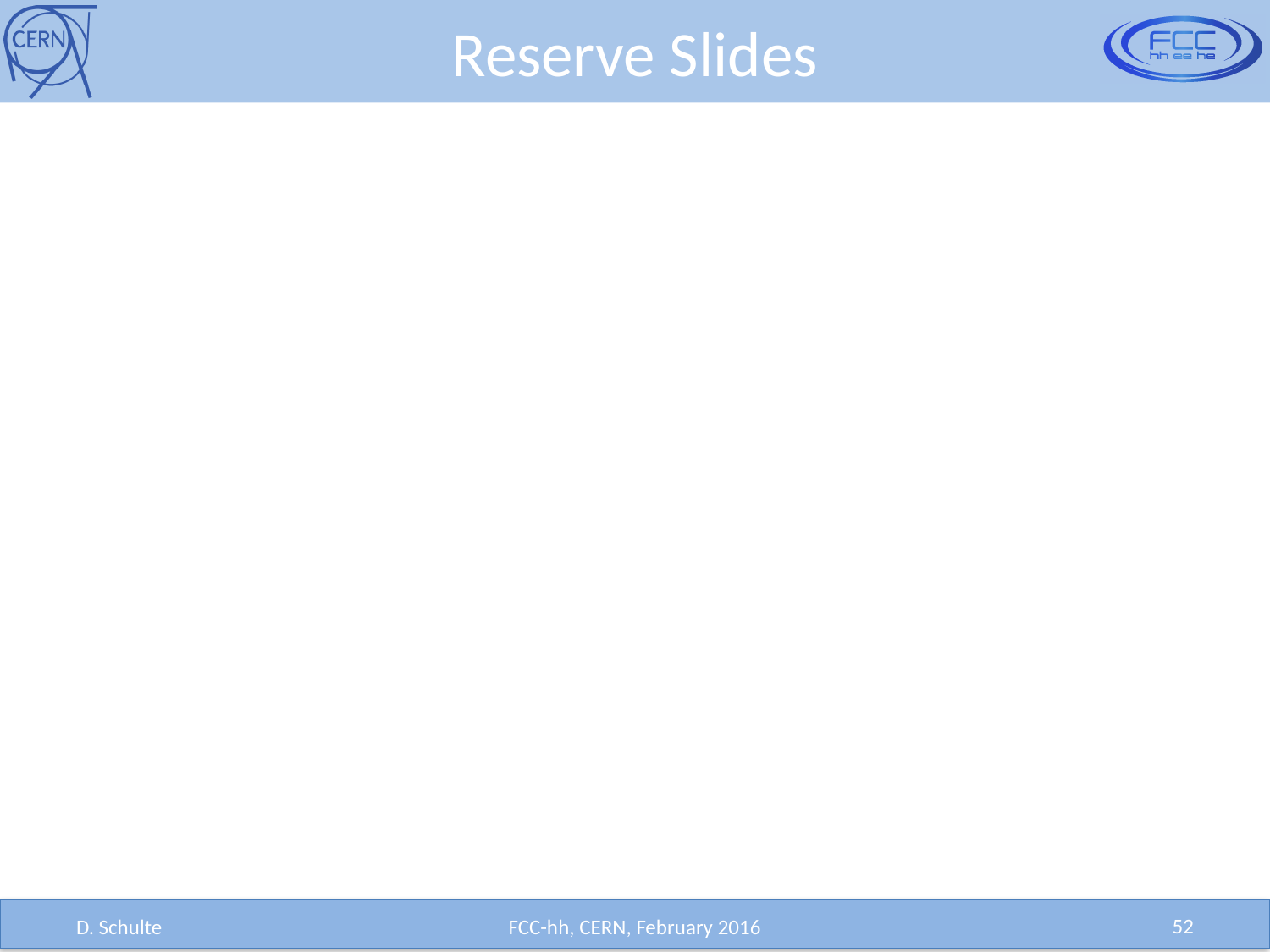

# Reserve Slides
52
D. Schulte
FCC-hh, CERN, February 2016